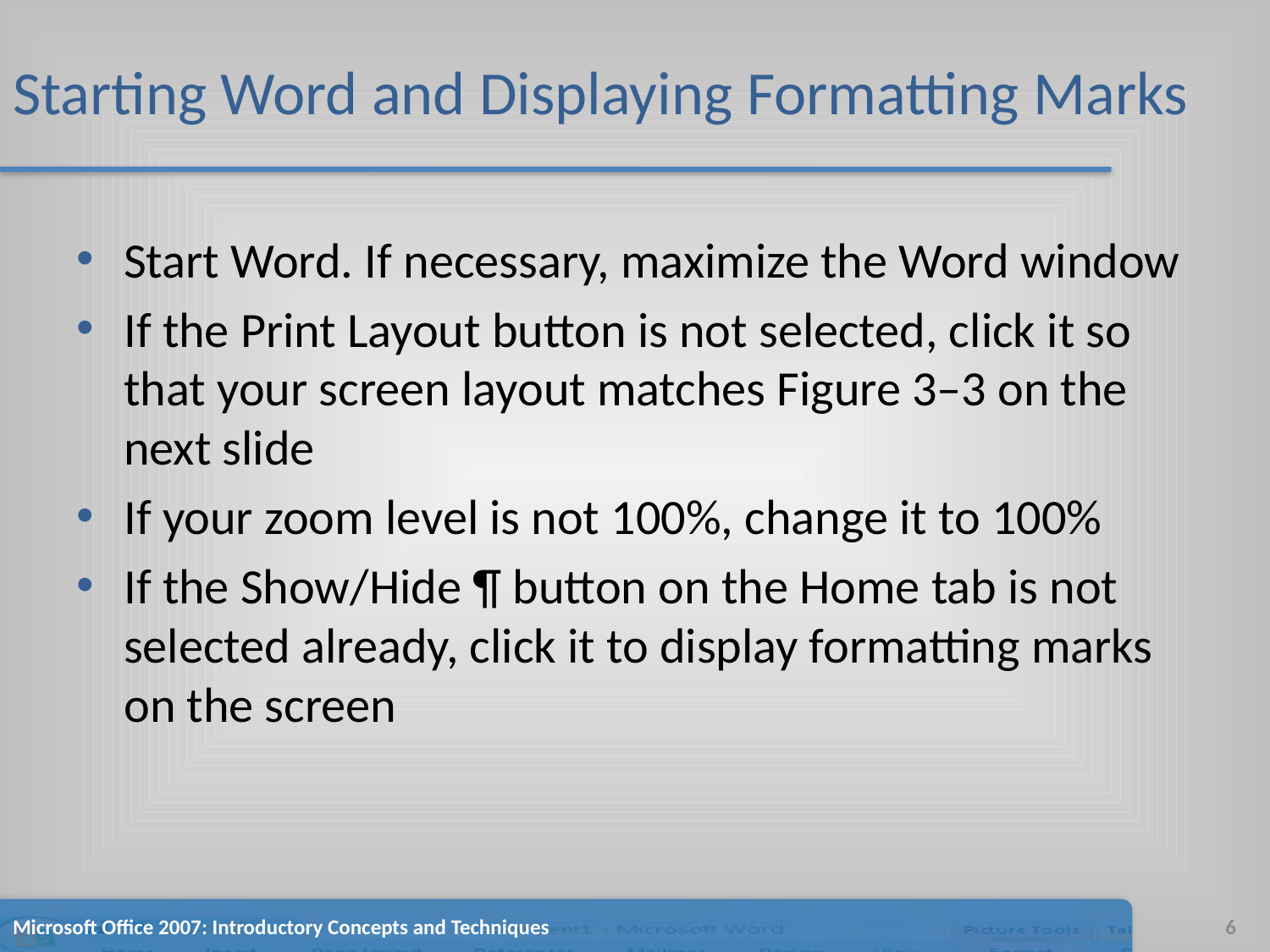

# Starting Word and Displaying Formatting Marks
Start Word. If necessary, maximize the Word window
If the Print Layout button is not selected, click it so that your screen layout matches Figure 3–3 on the next slide
If your zoom level is not 100%, change it to 100%
If the Show/Hide ¶ button on the Home tab is not selected already, click it to display formatting marks on the screen
Microsoft Office 2007: Introductory Concepts and Techniques
6